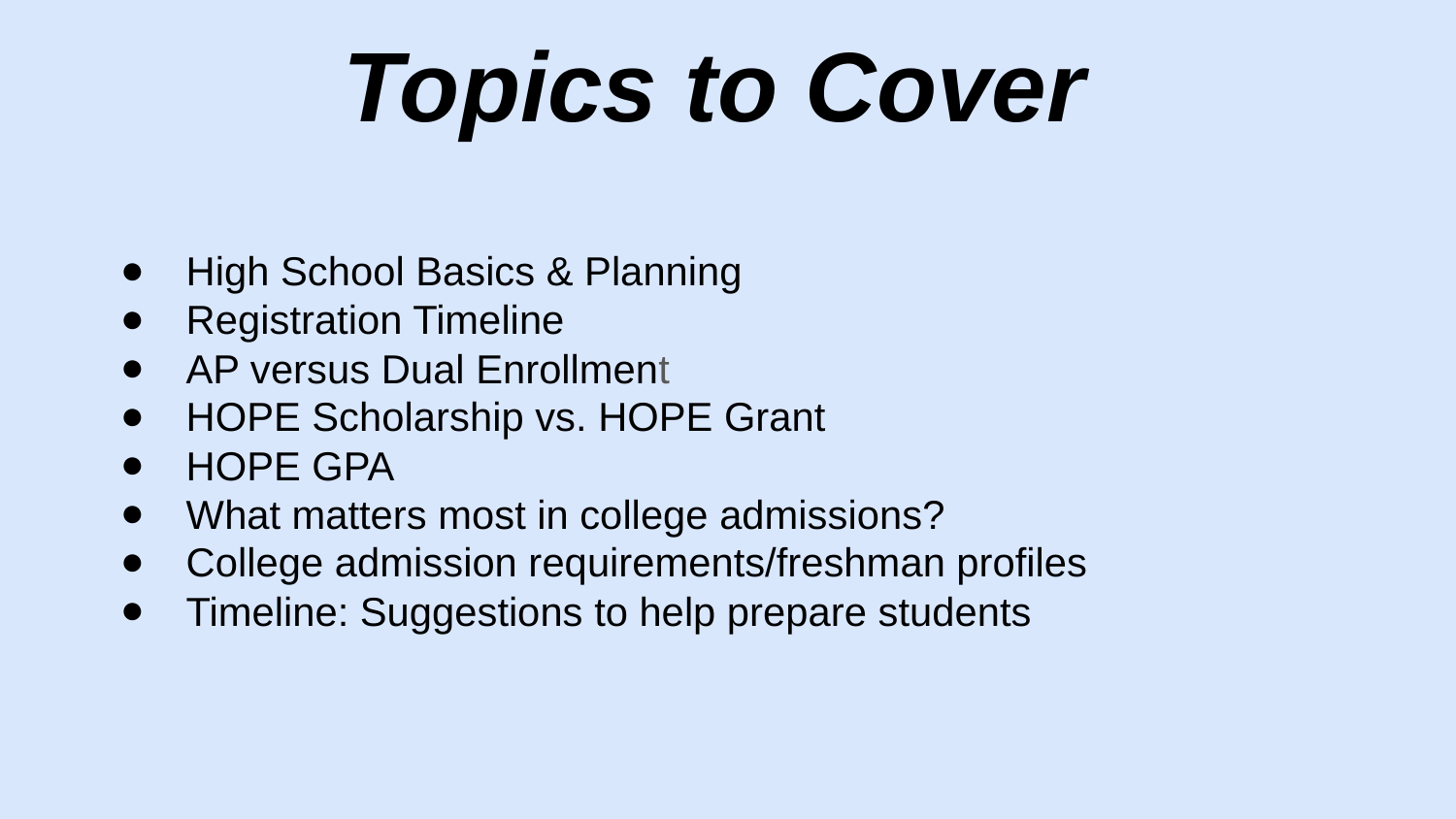

# Topics to Cover

High School Basics & Planning
Registration Timeline
AP versus Dual Enrollment
HOPE Scholarship vs. HOPE Grant
HOPE GPA
What matters most in college admissions?
College admission requirements/freshman profiles
Timeline: Suggestions to help prepare students